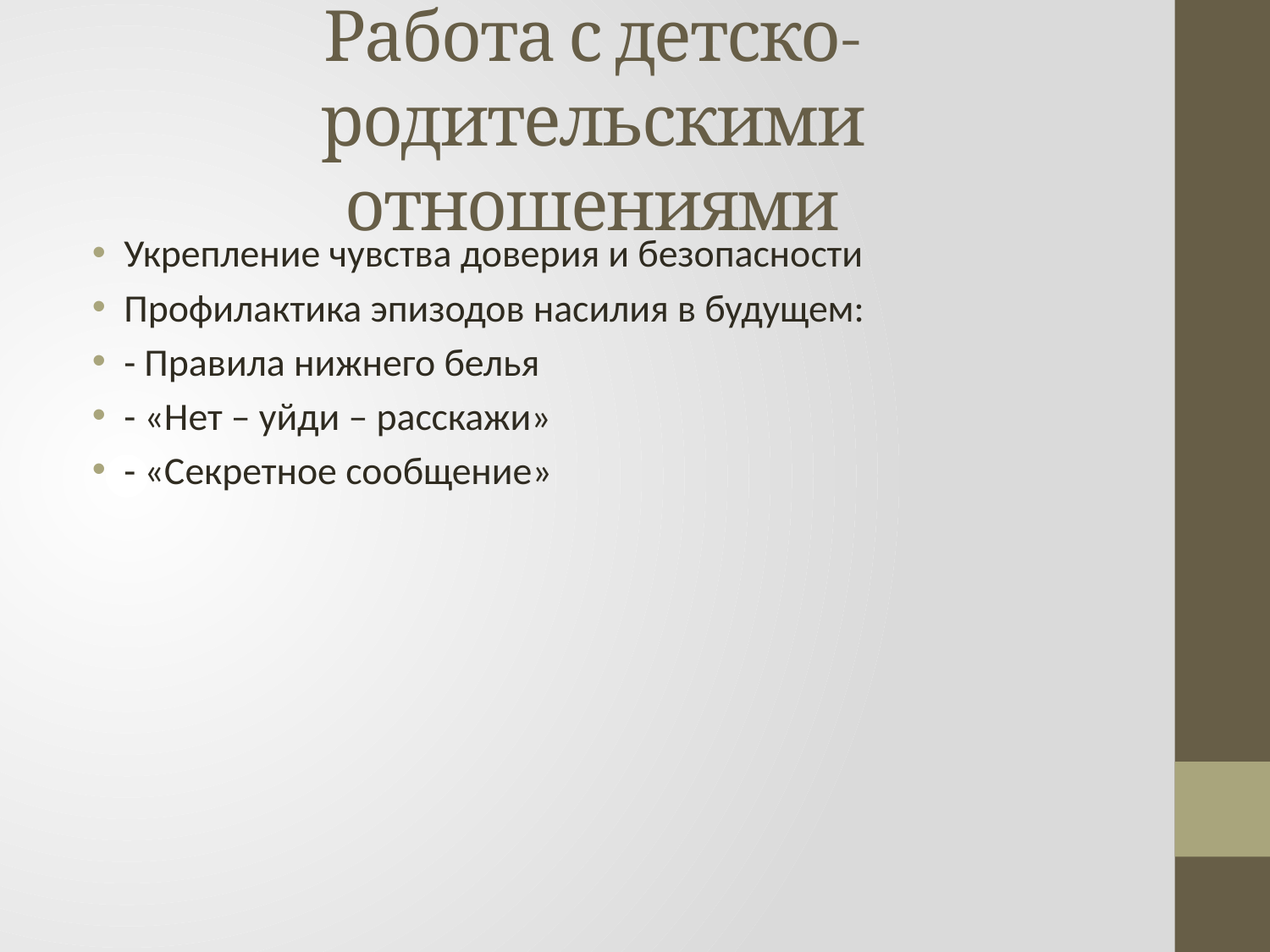

# Работа с детско-родительскими отношениями
Укрепление чувства доверия и безопасности
Профилактика эпизодов насилия в будущем:
- Правила нижнего белья
- «Нет – уйди – расскажи»
- «Секретное сообщение»